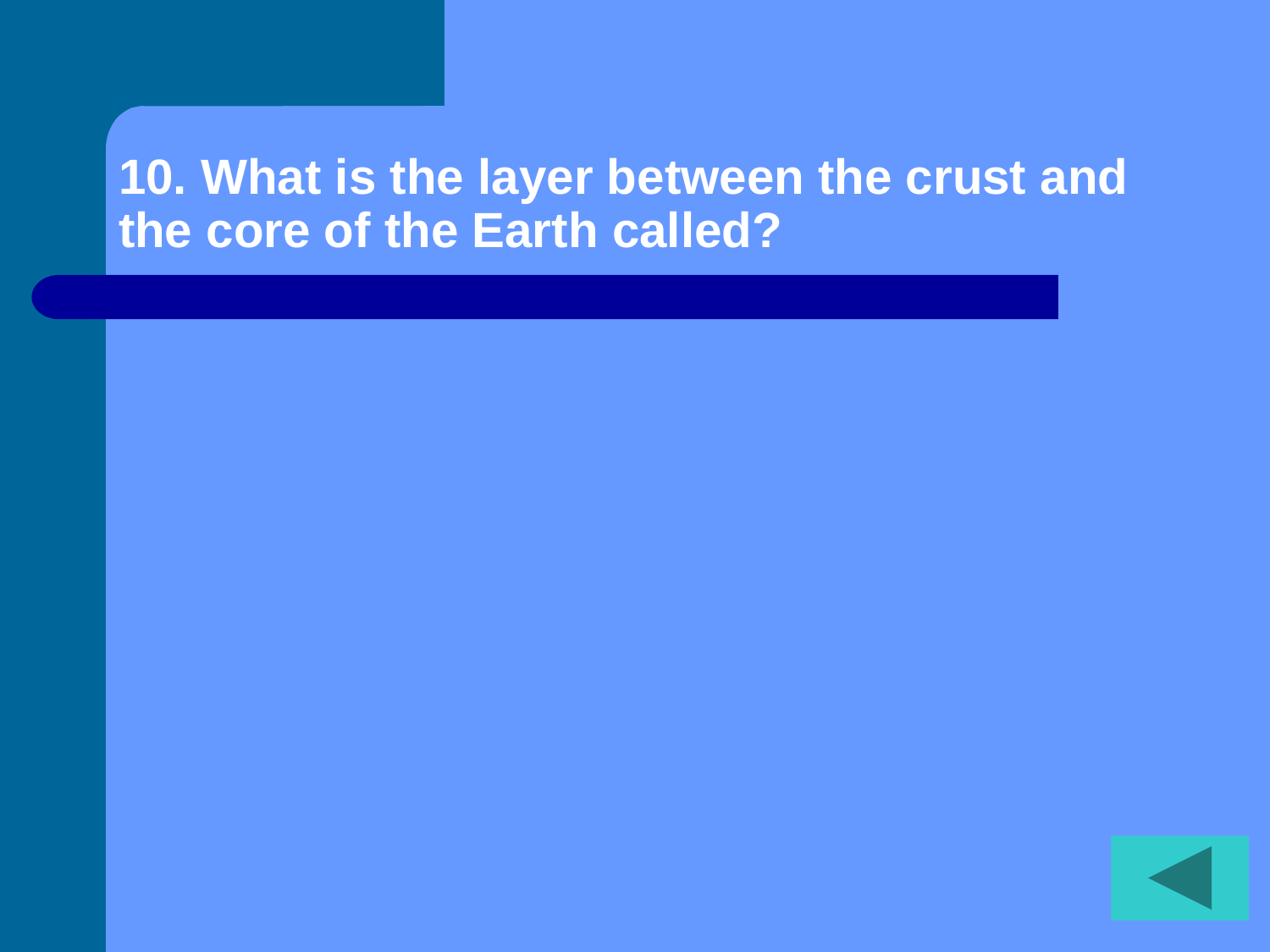

# 10. What is the layer between the crust and the core of the Earth called?